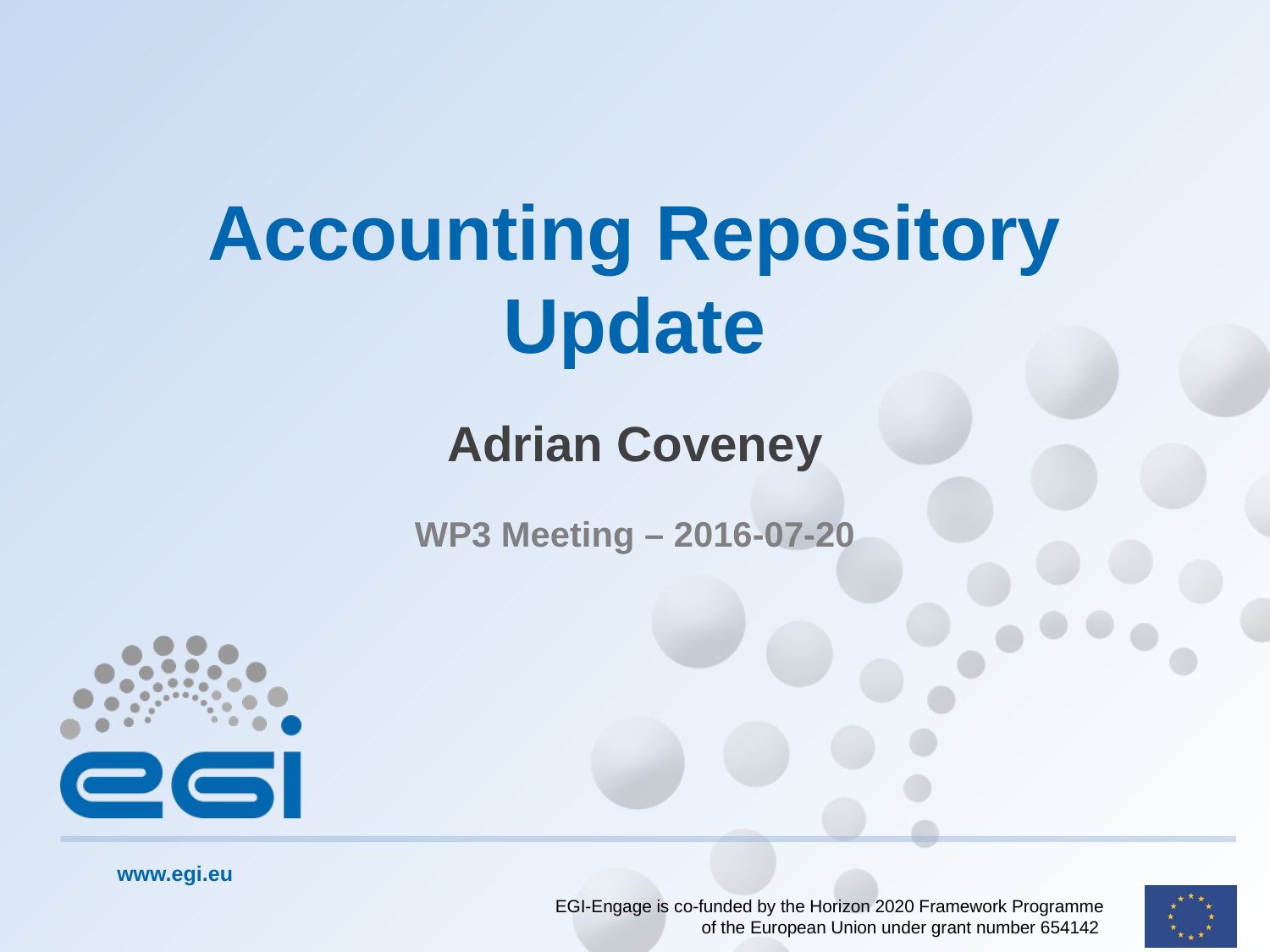

# Accounting Repository Update
Adrian Coveney
WP3 Meeting – 2016-07-20